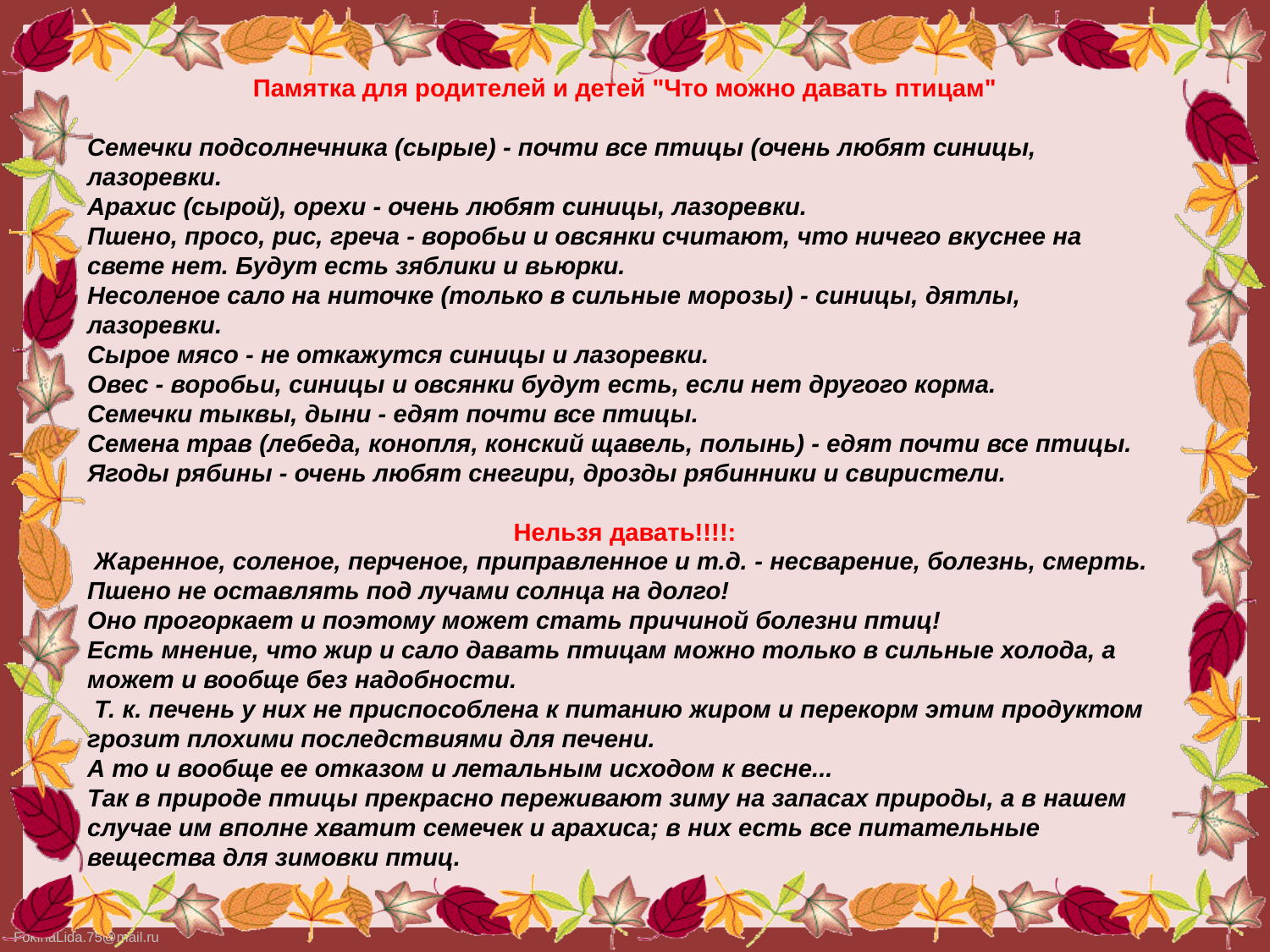

Памятка для родителей и детей "Что можно давать птицам"

Семечки подсолнечника (сырые) - почти все птицы (очень любят синицы, лазоревки.
Арахис (сырой), орехи - очень любят синицы, лазоревки.
Пшено, просо, рис, греча - воробьи и овсянки считают, что ничего вкуснее на свете нет. Будут есть зяблики и вьюрки.
Несоленое сало на ниточке (только в сильные морозы) - синицы, дятлы, лазоревки.
Сырое мясо - не откажутся синицы и лазоревки.
Овес - воробьи, синицы и овсянки будут есть, если нет другого корма.
Семечки тыквы, дыни - едят почти все птицы.
Семена трав (лебеда, конопля, конский щавель, полынь) - едят почти все птицы.
Ягоды рябины - очень любят снегири, дрозды рябинники и свиристели.

Нельзя давать!!!!:
 Жаренное, соленое, перченое, приправленное и т.д. - несварение, болезнь, смерть.
Пшено не оставлять под лучами солнца на долго!
Оно прогоркает и поэтому может стать причиной болезни птиц!
Есть мнение, что жир и сало давать птицам можно только в сильные холода, а может и вообще без надобности.
 Т. к. печень у них не приспособлена к питанию жиром и перекорм этим продуктом грозит плохими последствиями для печени.
А то и вообще ее отказом и летальным исходом к весне...
Так в природе птицы прекрасно переживают зиму на запасах природы, а в нашем случае им вполне хватит семечек и арахиса; в них есть все питательные вещества для зимовки птиц.